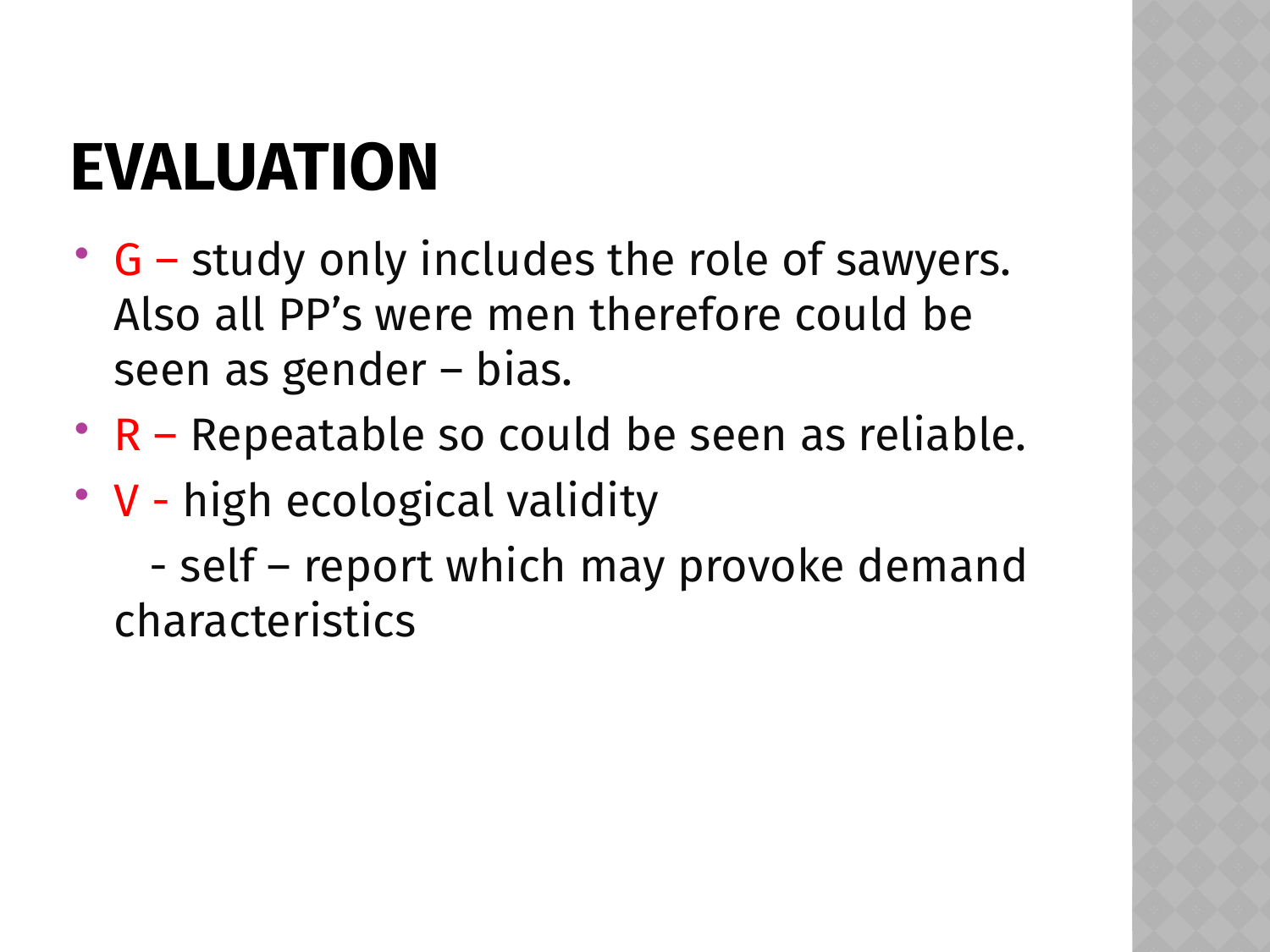

# Evaluation
G – study only includes the role of sawyers. Also all PP’s were men therefore could be seen as gender – bias.
R – Repeatable so could be seen as reliable.
V - high ecological validity
      - self – report which may provoke demand characteristics